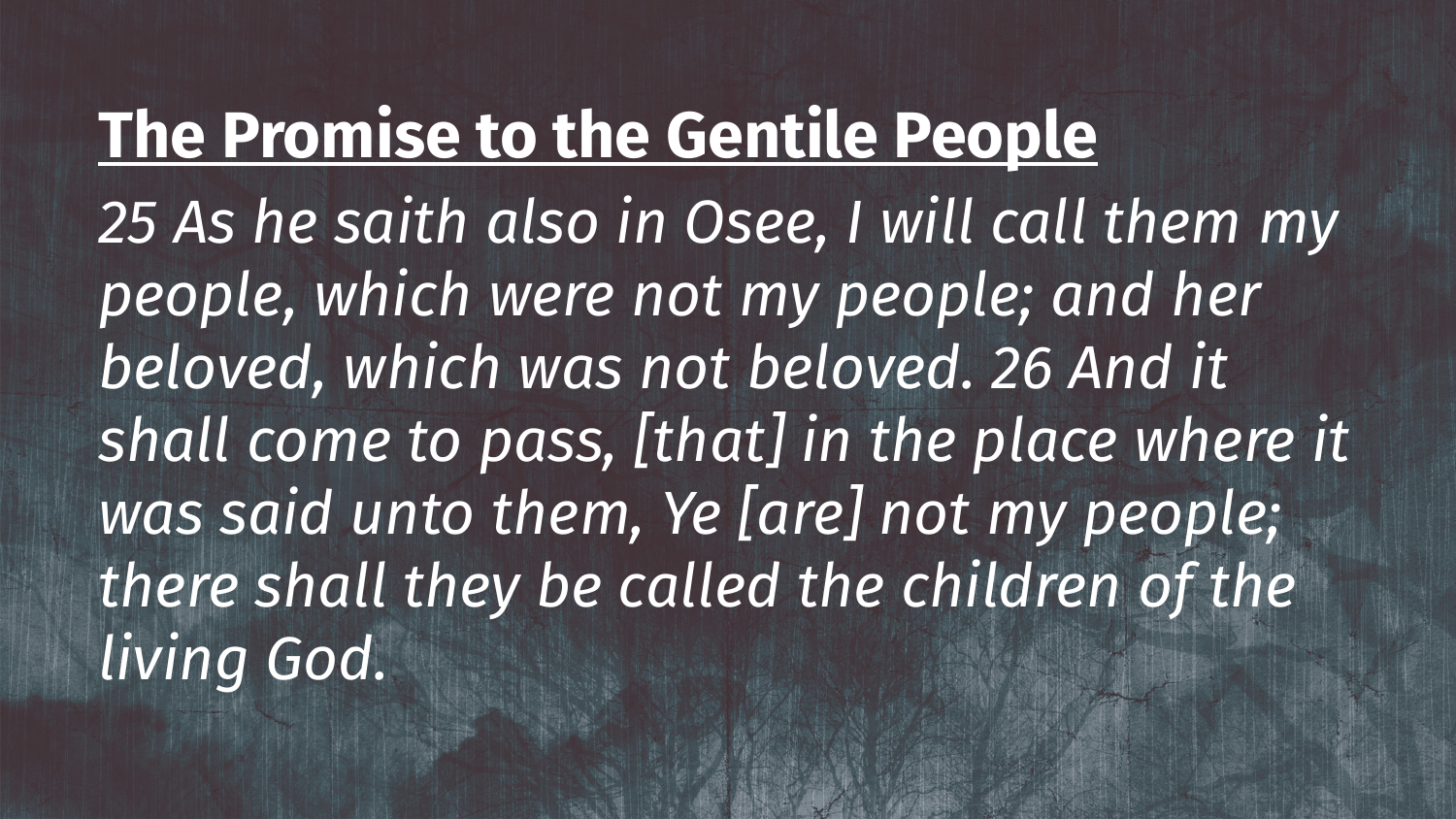

The Promise to the Gentile People
25 As he saith also in Osee, I will call them my people, which were not my people; and her beloved, which was not beloved. 26 And it shall come to pass, [that] in the place where it was said unto them, Ye [are] not my people; there shall they be called the children of the living God.